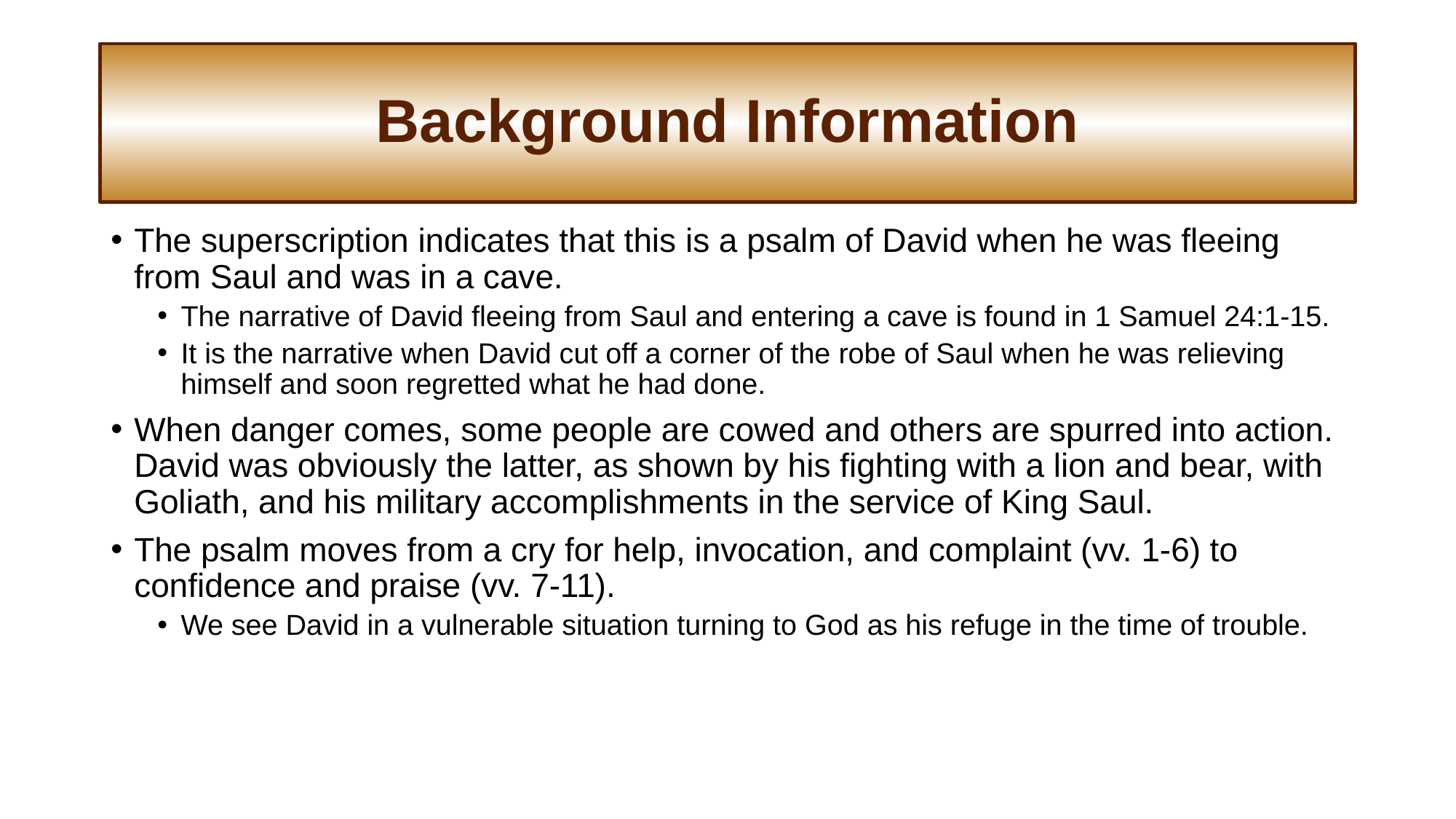

# Background Information
The superscription indicates that this is a psalm of David when he was fleeing from Saul and was in a cave.
The narrative of David fleeing from Saul and entering a cave is found in 1 Samuel 24:1-15.
It is the narrative when David cut off a corner of the robe of Saul when he was relieving himself and soon regretted what he had done.
When danger comes, some people are cowed and others are spurred into action. David was obviously the latter, as shown by his fighting with a lion and bear, with Goliath, and his military accomplishments in the service of King Saul.
The psalm moves from a cry for help, invocation, and complaint (vv. 1-6) to confidence and praise (vv. 7-11).
We see David in a vulnerable situation turning to God as his refuge in the time of trouble.